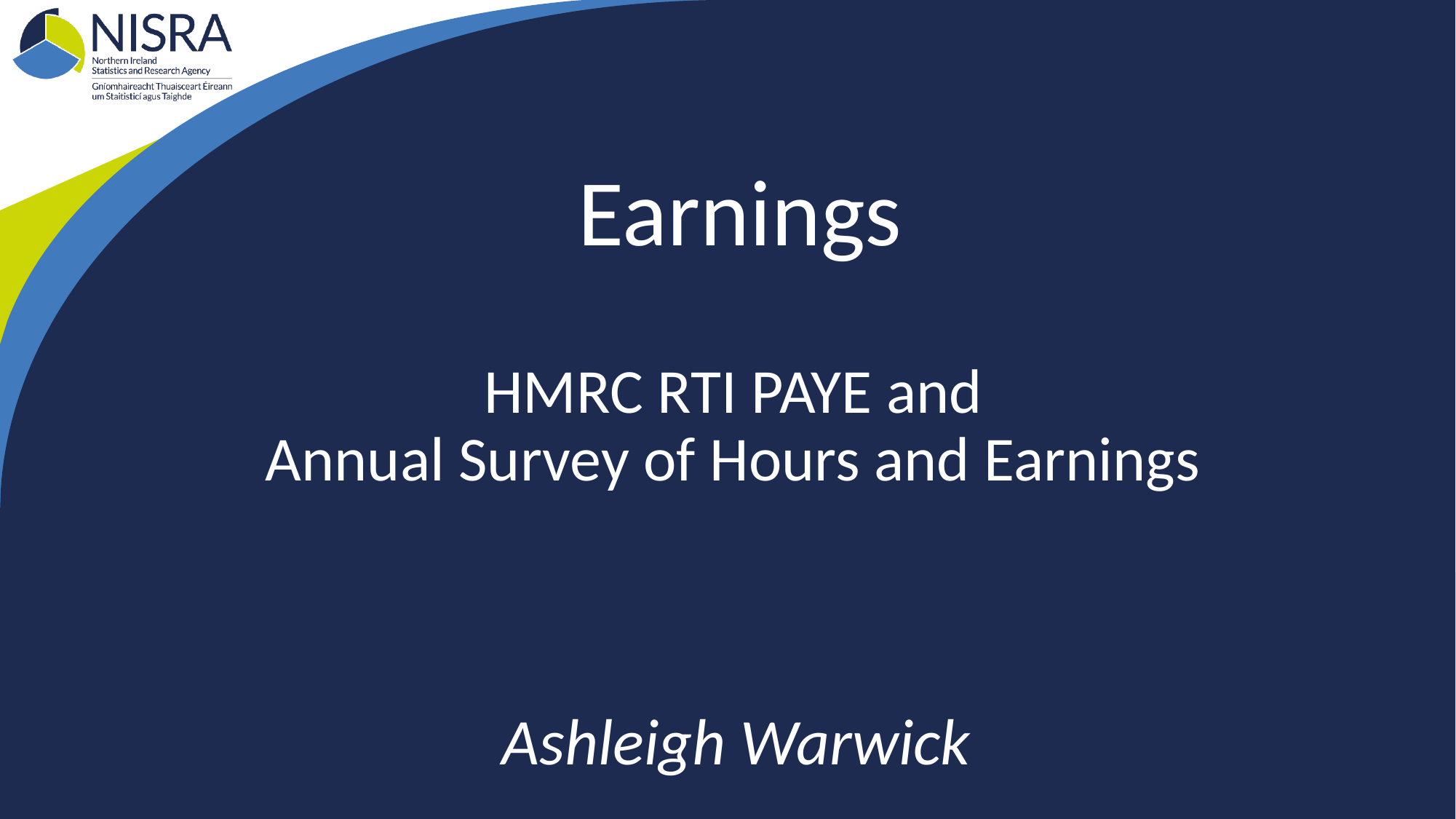

# Earnings HMRC RTI PAYE and Annual Survey of Hours and Earnings
Ashleigh Warwick